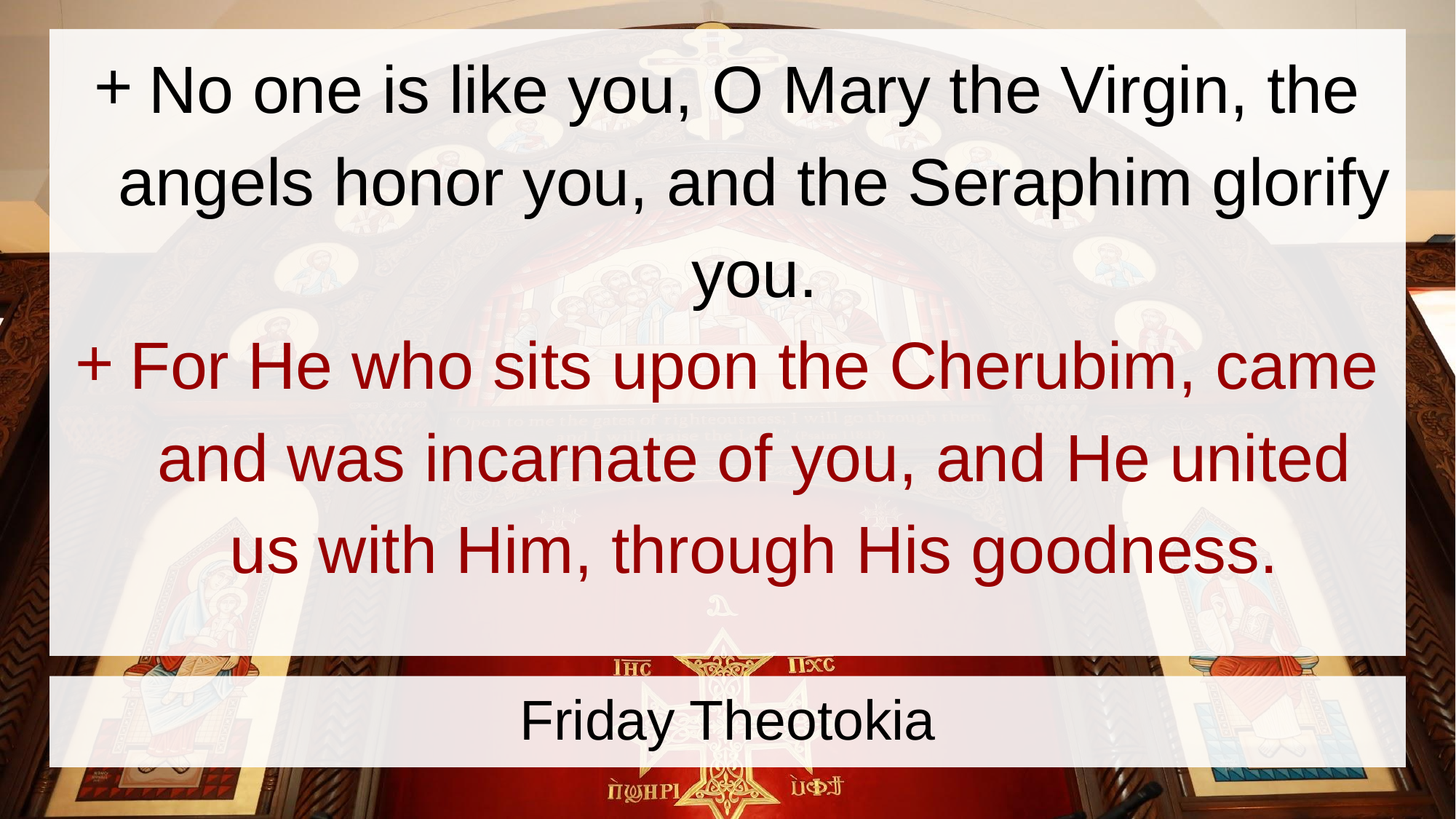

No one is like you, O Mary the Virgin, the angels honor you, and the Seraphim glorify you.
For He who sits upon the Cherubim, came and was incarnate of you, and He united us with Him, through His goodness.

# Friday Theotokia